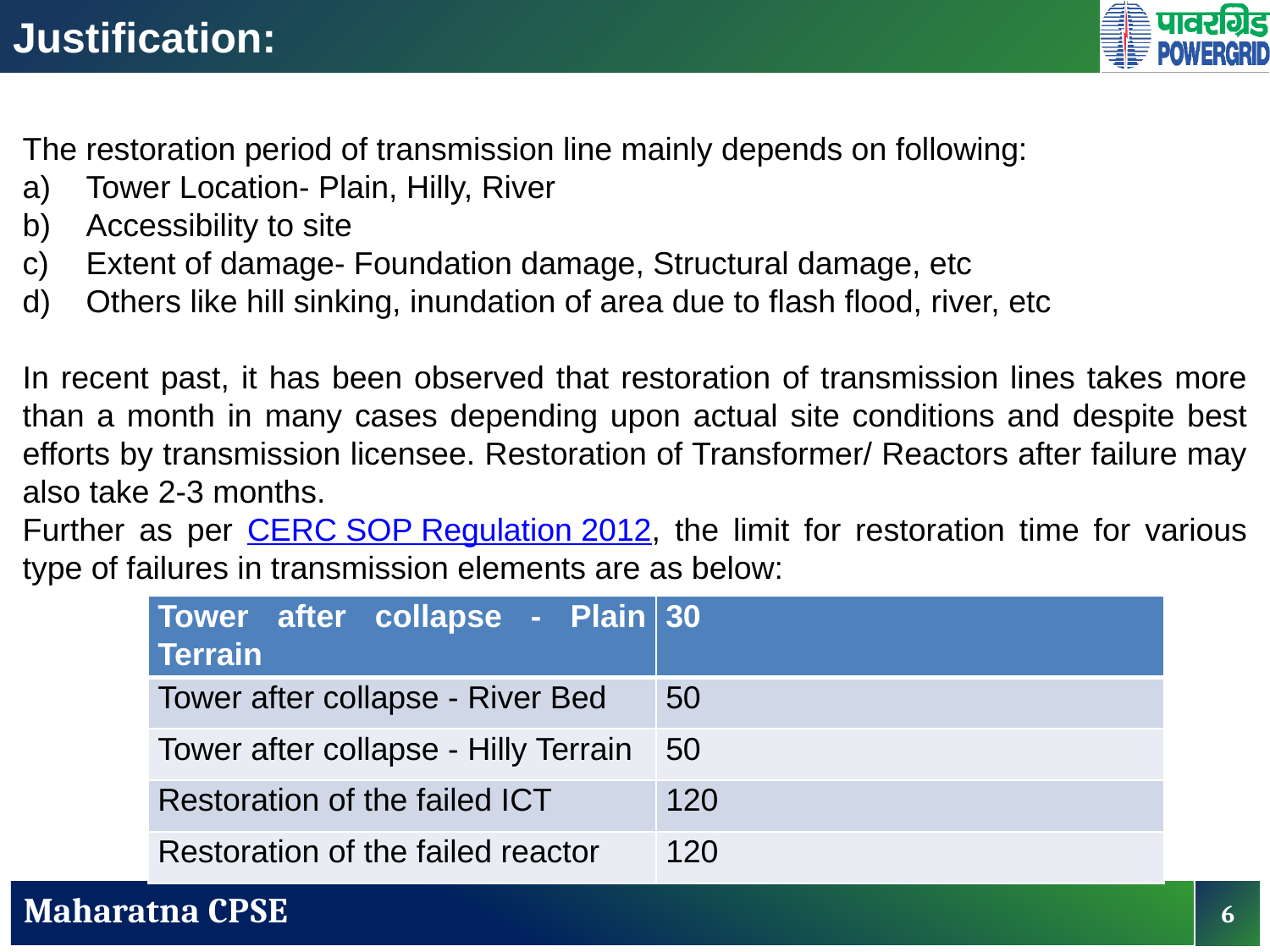

# Justification:

The restoration period of transmission line mainly depends on following:
Tower Location- Plain, Hilly, River
Accessibility to site
Extent of damage- Foundation damage, Structural damage, etc
Others like hill sinking, inundation of area due to flash flood, river, etc

In recent past, it has been observed that restoration of transmission lines takes more than a month in many cases depending upon actual site conditions and despite best efforts by transmission licensee. Restoration of Transformer/ Reactors after failure may also take 2-3 months.
Further as per CERC SOP Regulation 2012, the limit for restoration time for various type of failures in transmission elements are as below:

| Tower after collapse - Plain Terrain | 30 |
| --- | --- |
| Tower after collapse - River Bed | 50 |
| Tower after collapse - Hilly Terrain | 50 |
| Restoration of the failed ICT | 120 |
| Restoration of the failed reactor | 120 |
6